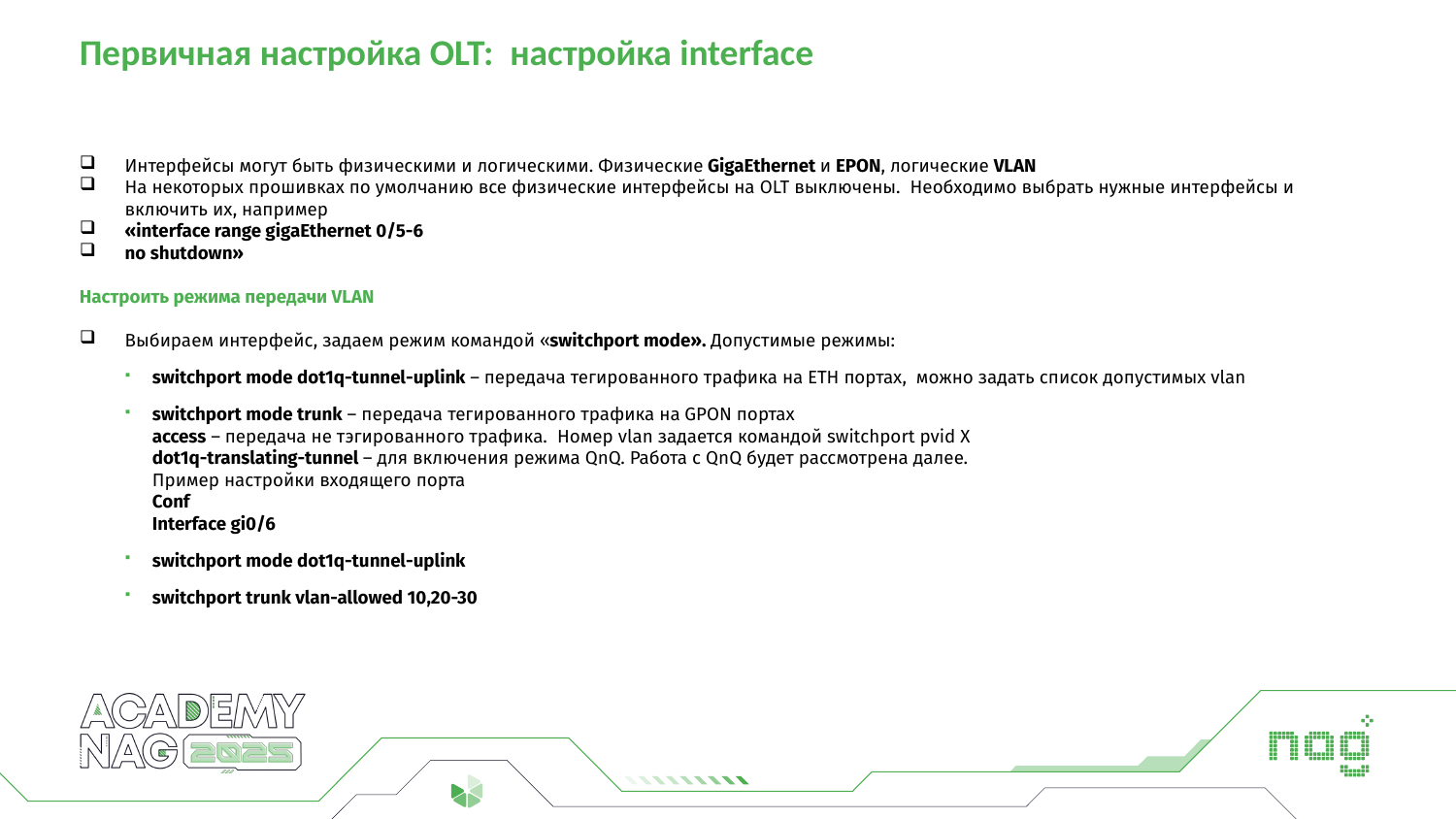

# Первичная настройка OLT:  настройка interface

Интерфейсы могут быть физическими и логическими. Физические GigaEthernet и EPON, логические VLAN
На некоторых прошивках по умолчанию все физические интерфейсы на OLT выключены.  Необходимо выбрать нужные интерфейсы и включить их, например
«interface range gigaEthernet 0/5-6
no shutdown»

Настроить режима передачи VLAN

Выбираем интерфейс, задаем режим командой «switchport mode». Допустимые режимы:
switchport mode dot1q-tunnel-uplink – передача тегированного трафика на ETH портах,  можно задать список допустимых vlan
switchport mode trunk – передача тегированного трафика на GPON портах
access – передача не тэгированного трафика.  Номер vlan задается командой switchport pvid X
dot1q-translating-tunnel – для включения режима QnQ. Работа с QnQ будет рассмотрена далее.
Пример настройки входящего порта
Conf
Interface gi0/6
switchport mode dot1q-tunnel-uplink
switchport trunk vlan-allowed 10,20-30